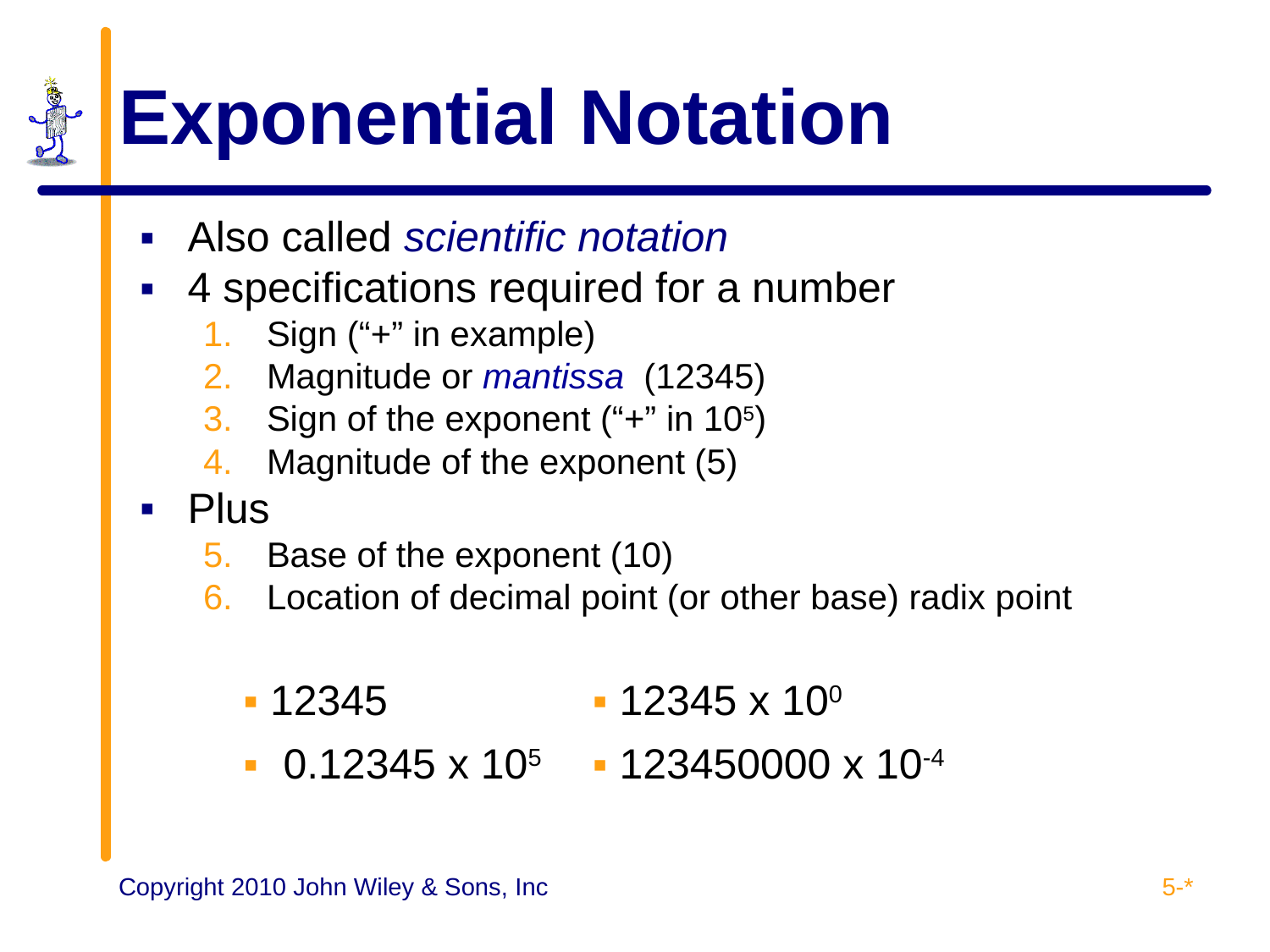

# Exponential Notation
Also called scientific notation
4 specifications required for a number
Sign (“+” in example)
Magnitude or mantissa  (12345)
Sign of the exponent (“+” in 105)
Magnitude of the exponent (5)
Plus
Base of the exponent (10)
Location of decimal point (or other base) radix point
| 12345 | 12345 x 100 |
| --- | --- |
| 0.12345 x 105 | 123450000 x 10-4 |
5-*
Copyright 2010 John Wiley & Sons, Inc